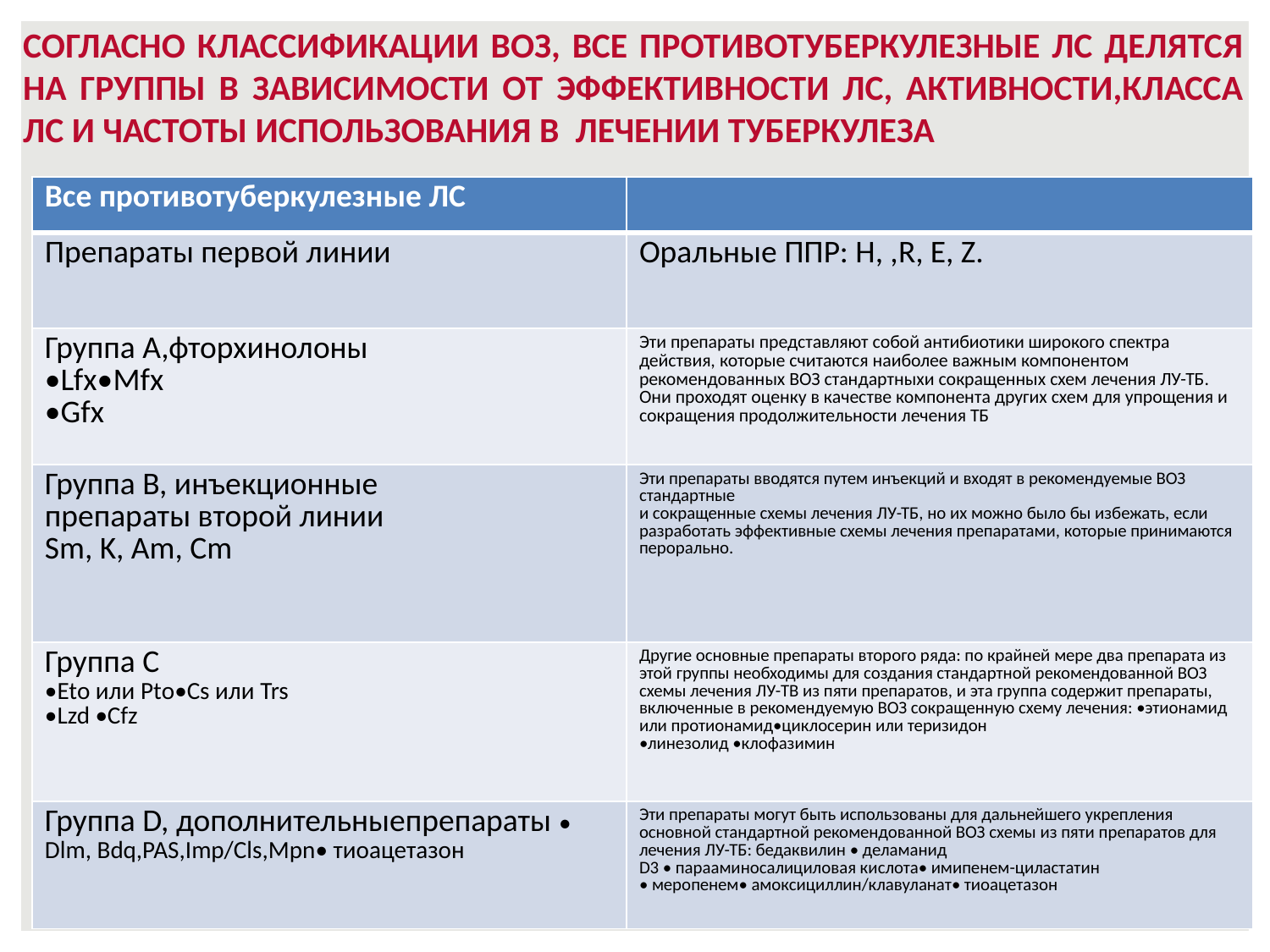

СОГЛАСНО КЛАССИФИКАЦИИ ВОЗ, ВСЕ ПРОТИВОТУБЕРКУЛЕЗНЫЕ ЛС ДЕЛЯТСЯ НА ГРУППЫ В ЗАВИСИМОСТИ ОТ ЭФФЕКТИВНОСТИ ЛС, АКТИВНОСТИ,КЛАССА ЛС И ЧАСТОТЫ ИСПОЛЬЗОВАНИЯ В  ЛЕЧЕНИИ ТУБЕРКУЛЕЗА
| Все противотуберкулезные ЛС |  |
| --- | --- |
| Препараты первой линии | Оральные ППР: Н, ,R, E, Z. |
| Группа А,фторхинолоны •Lfx•Mfx •Gfx | Эти препараты представляют собой антибиотики широкого спектра действия, которые считаются наиболее важным компонентом рекомендованных ВОЗ стандартныхи сокращенных схем лечения ЛУ-ТБ. Они проходят оценку в качестве компонента других схем для упрощения и сокращения продолжительности лечения ТБ |
| Группа B, инъекционные препараты второй линии Sm, K, Am, Cm | Эти препараты вводятся путем инъекций и входят в рекомендуемые ВОЗ стандартные и сокращенные схемы лечения ЛУ-ТБ, но их можно было бы избежать, если разработать эффективные схемы лечения препаратами, которые принимаются перорально. |
| Группа С •Eto или Pto•Cs или Trs •Lzd •Cfz | Другие основные препараты второго ряда: по крайней мере два препарата из этой группы необходимы для создания стандартной рекомендованной ВОЗ схемы лечения ЛУ-TB из пяти препаратов, и эта группа содержит препараты, включенные в рекомендуемую ВОЗ сокращенную схему лечения: •этионамид или протионамид•циклосерин или теризидон •линезолид •клофазимин |
| Группа D, дополнительныепрепараты • Dlm, Bdq,PAS,Imp/Cls,Mpn• тиоацетазон | Эти препараты могут быть использованы для дальнейшего укрепления основной стандартной рекомендованной ВОЗ схемы из пяти препаратов для лечения ЛУ-ТБ: бедаквилин • деламанид D3 • парааминосалициловая кислота• имипенем-циластатин • меропенем• амоксициллин/клавуланат• тиоацетазон |
28.09.2020